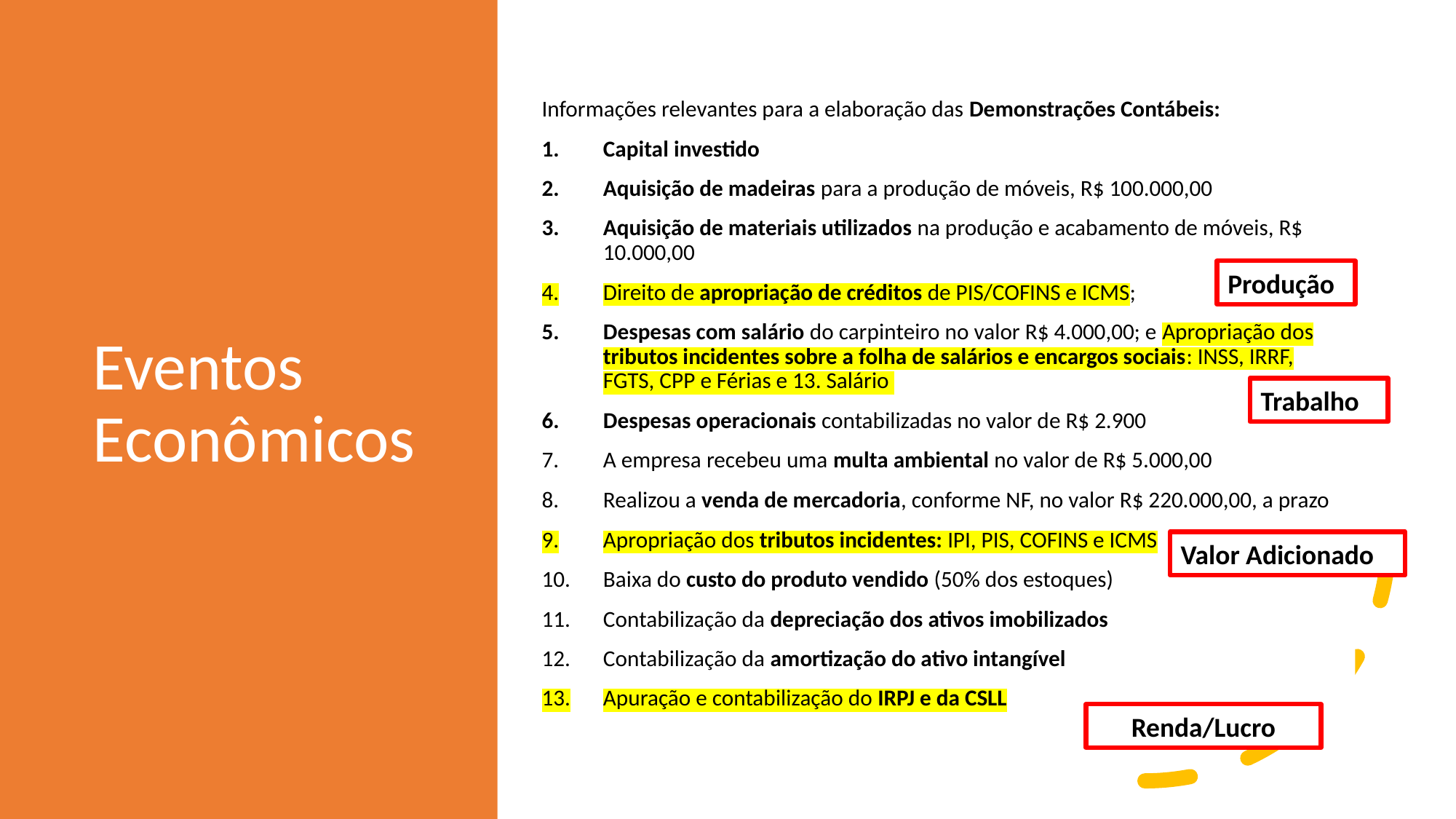

# Eventos Econômicos
Informações relevantes para a elaboração das Demonstrações Contábeis:
Capital investido
Aquisição de madeiras para a produção de móveis, R$ 100.000,00
Aquisição de materiais utilizados na produção e acabamento de móveis, R$ 10.000,00
Direito de apropriação de créditos de PIS/COFINS e ICMS;
Despesas com salário do carpinteiro no valor R$ 4.000,00; e Apropriação dos tributos incidentes sobre a folha de salários e encargos sociais: INSS, IRRF, FGTS, CPP e Férias e 13. Salário
Despesas operacionais contabilizadas no valor de R$ 2.900
A empresa recebeu uma multa ambiental no valor de R$ 5.000,00
Realizou a venda de mercadoria, conforme NF, no valor R$ 220.000,00, a prazo
Apropriação dos tributos incidentes: IPI, PIS, COFINS e ICMS
Baixa do custo do produto vendido (50% dos estoques)
Contabilização da depreciação dos ativos imobilizados
Contabilização da amortização do ativo intangível
Apuração e contabilização do IRPJ e da CSLL
Produção

Trabalho
Valor Adicionado
Renda/Lucro